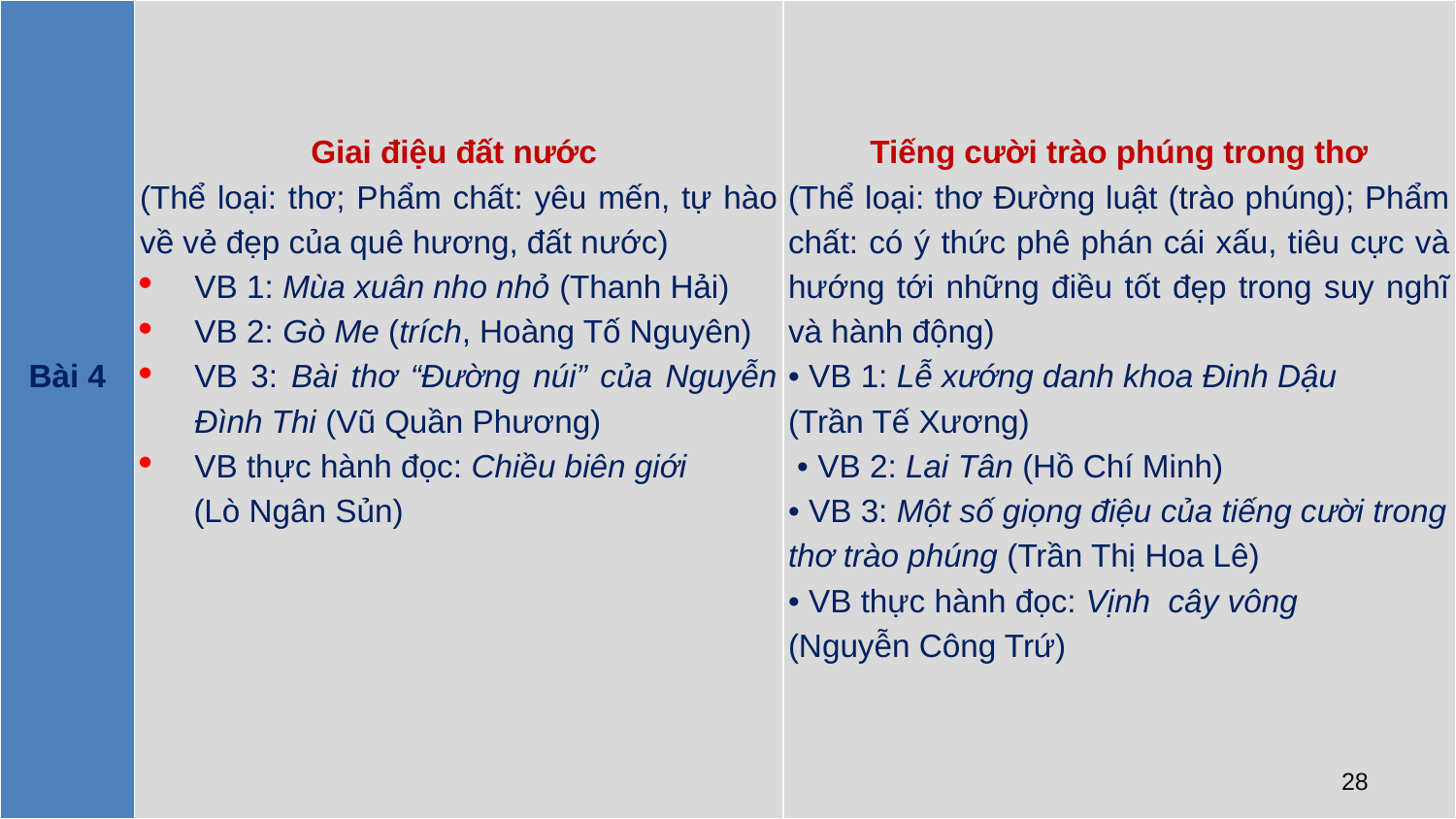

| Bài 4 | Giai điệu đất nước (Thể loại: thơ; Phẩm chất: yêu mến, tự hào về vẻ đẹp của quê hương, đất nước) VB 1: Mùa xuân nho nhỏ (Thanh Hải) VB 2: Gò Me (trích, Hoàng Tố Nguyên) VB 3: Bài thơ “Đường núi” của Nguyễn Đình Thi (Vũ Quần Phương) VB thực hành đọc: Chiều biên giới (Lò Ngân Sủn) | Tiếng cười trào phúng trong thơ (Thể loại: thơ Đường luật (trào phúng); Phẩm chất: có ý thức phê phán cái xấu, tiêu cực và hướng tới những điều tốt đẹp trong suy nghĩ và hành động) • VB 1: Lễ xướng danh khoa Đinh Dậu (Trần Tế Xương) • VB 2: Lai Tân (Hồ Chí Minh) • VB 3: Một số giọng điệu của tiếng cười trong thơ trào phúng (Trần Thị Hoa Lê) • VB thực hành đọc: Vịnh cây vông (Nguyễn Công Trứ) |
| --- | --- | --- |
28